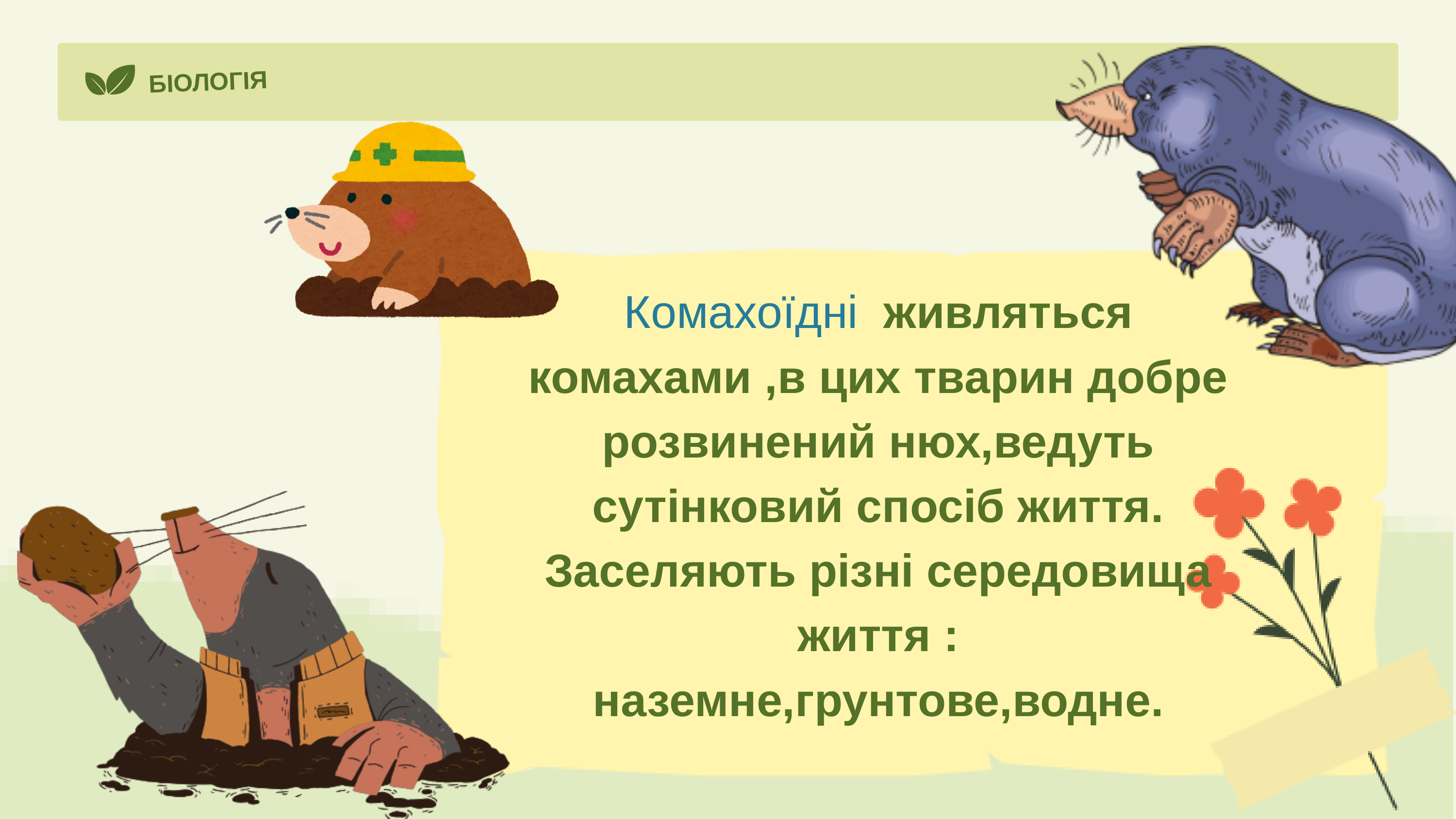

БІОЛОГІЯ

Комахоїдні  живляться комахами ,в цих тварин добре розвинений нюх,ведуть сутінковий спосіб життя. Заселяють різні середовища життя : наземне,грунтове,водне.